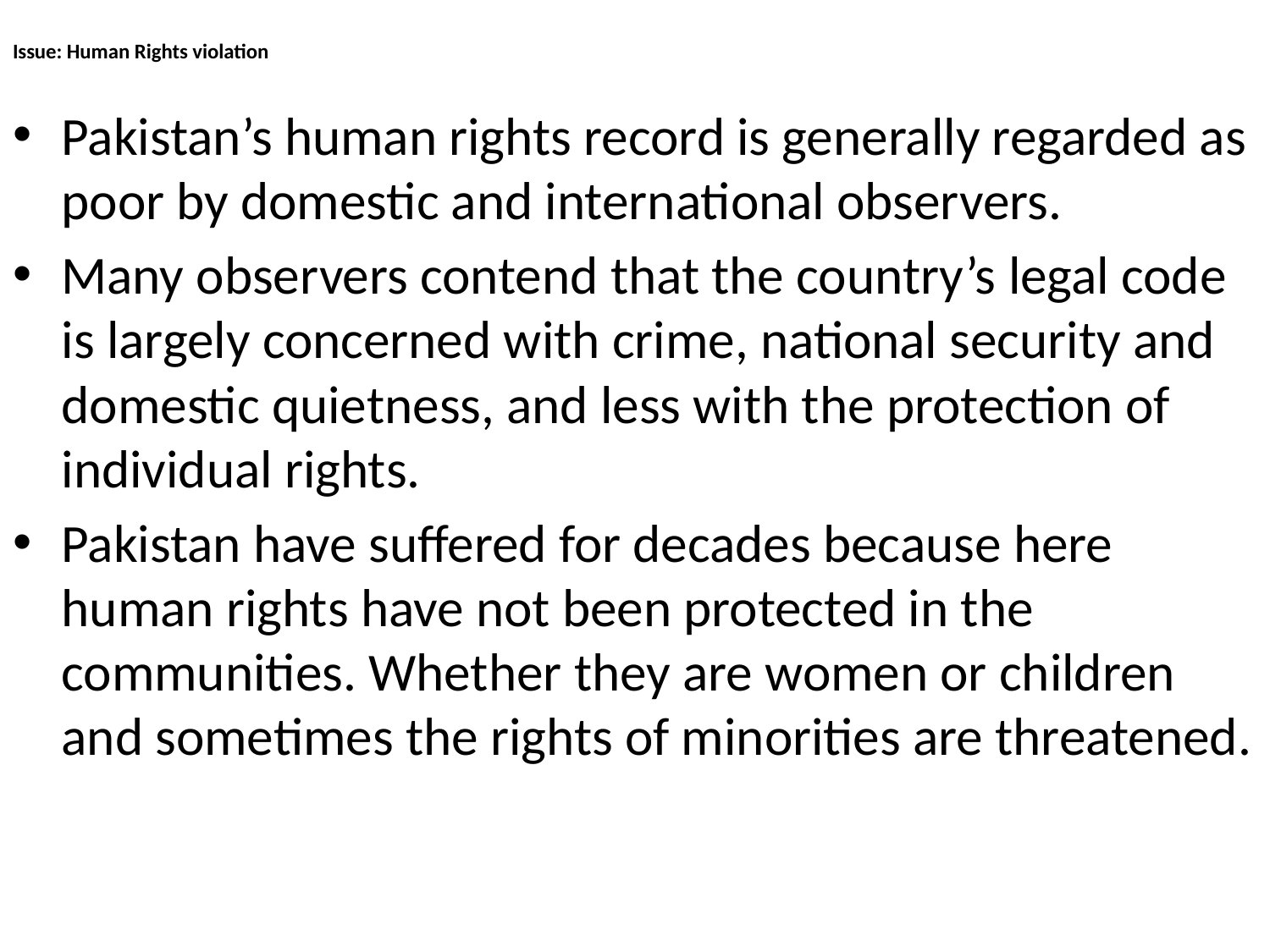

# Issue: Human Rights violation
Pakistan’s human rights record is generally regarded as poor by domestic and international observers.
Many observers contend that the country’s legal code is largely concerned with crime, national security and domestic quietness, and less with the protection of individual rights.
Pakistan have suffered for decades because here human rights have not been protected in the communities. Whether they are women or children and sometimes the rights of minorities are threatened.